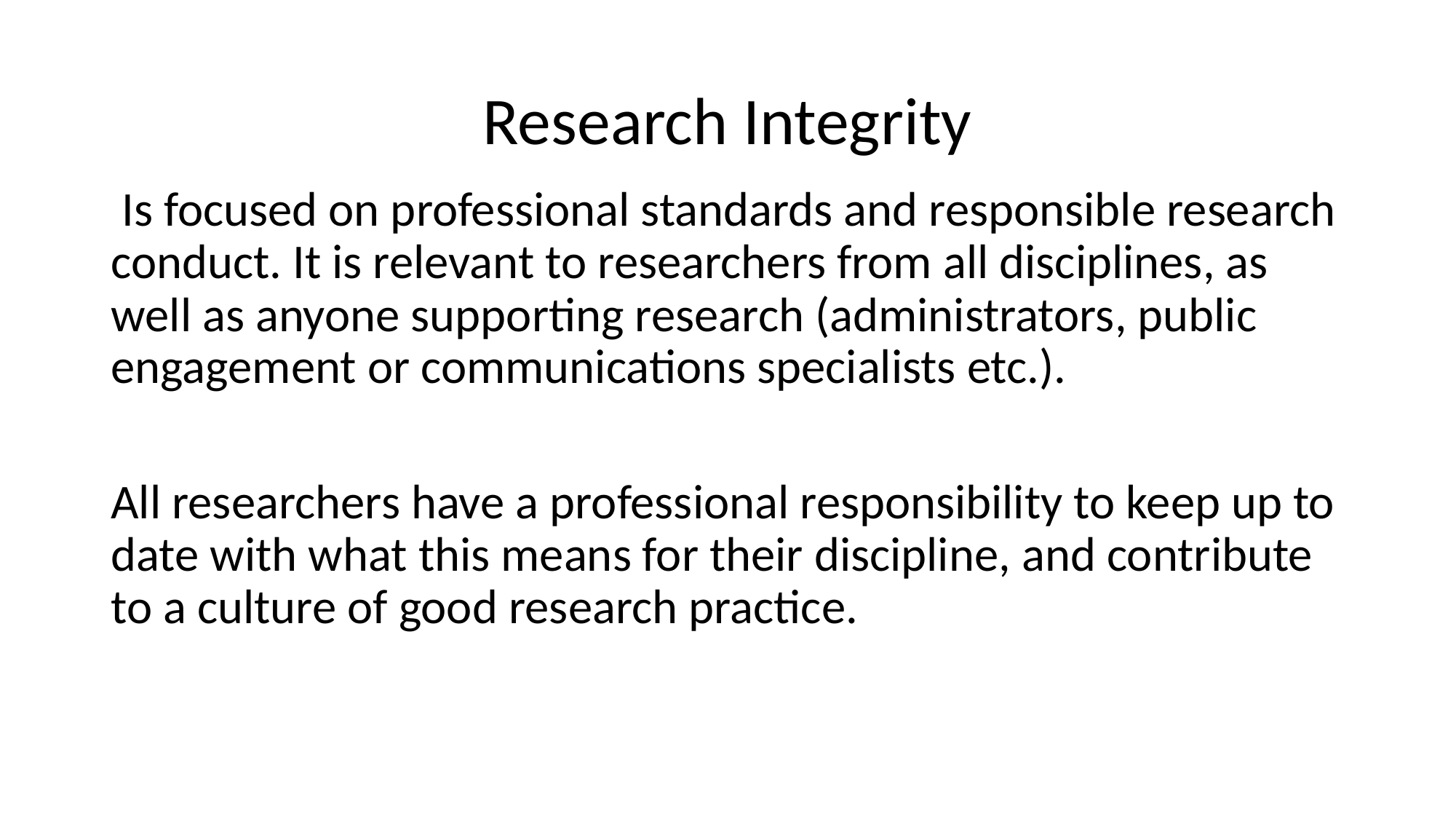

# Research Integrity
 Is focused on professional standards and responsible research conduct. It is relevant to researchers from all disciplines, as well as anyone supporting research (administrators, public engagement or communications specialists etc.).

All researchers have a professional responsibility to keep up to date with what this means for their discipline, and contribute to a culture of good research practice.